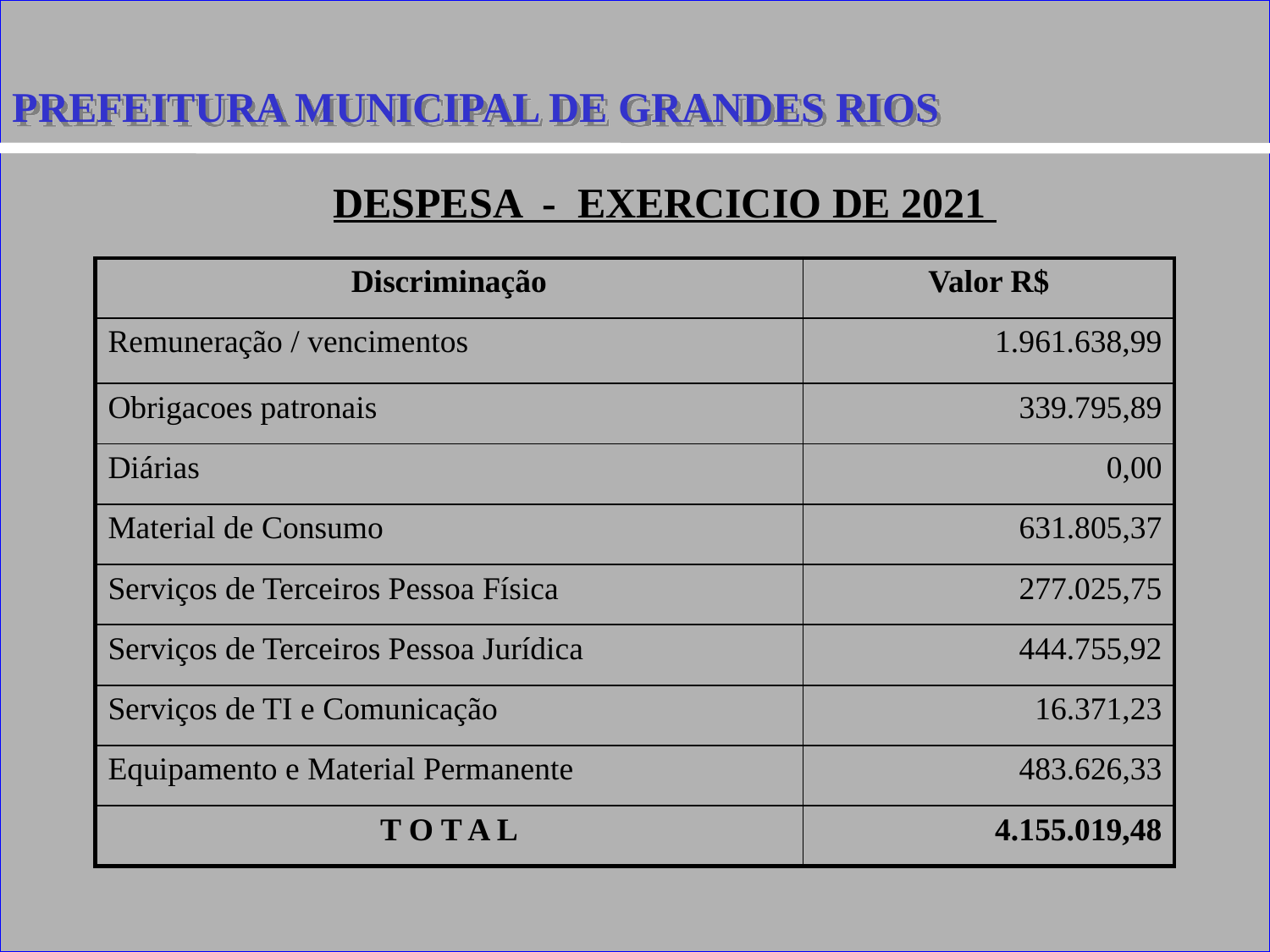

PREFEITURA MUNICIPAL DE GRANDES RIOS
#

DESPESA  -  EXERCICIO DE 2021

| Discriminação | Valor R$ |
| --- | --- |
| Remuneração / vencimentos | 1.961.638,99 |
| Obrigacoes patronais | 339.795,89 |
| Diárias | 0,00 |
| Material de Consumo | 631.805,37 |
| Serviços de Terceiros Pessoa Física | 277.025,75 |
| Serviços de Terceiros Pessoa Jurídica | 444.755,92 |
| Serviços de TI e Comunicação | 16.371,23 |
| Equipamento e Material Permanente | 483.626,33 |
| T O T A L | 4.155.019,48 |